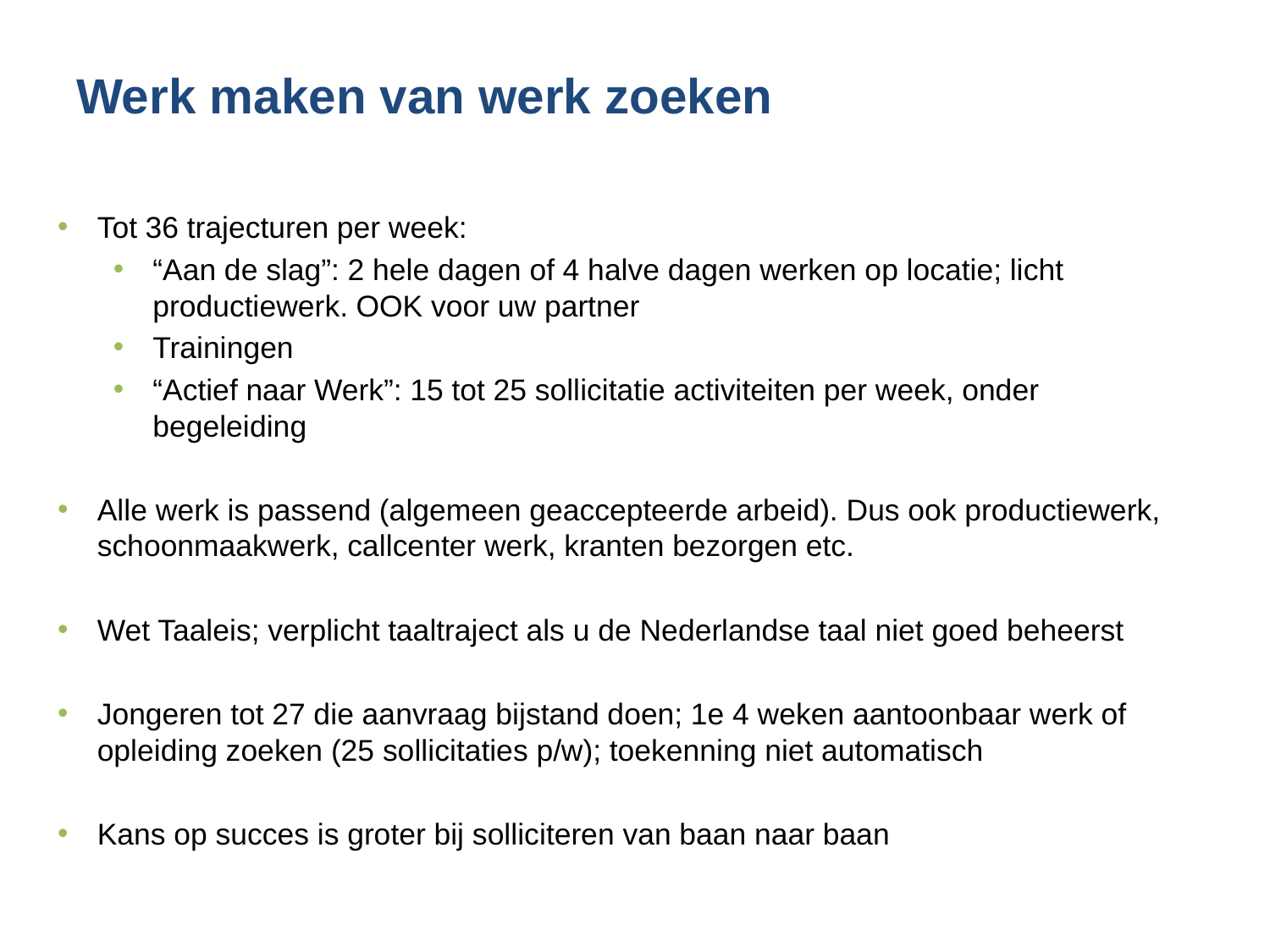

# Werk maken van werk zoeken

Tot 36 trajecturen per week:
“Aan de slag”: 2 hele dagen of 4 halve dagen werken op locatie; licht productiewerk. OOK voor uw partner
Trainingen
“Actief naar Werk”: 15 tot 25 sollicitatie activiteiten per week, onder begeleiding

Alle werk is passend (algemeen geaccepteerde arbeid). Dus ook productiewerk, schoonmaakwerk, callcenter werk, kranten bezorgen etc.

Wet Taaleis; verplicht taaltraject als u de Nederlandse taal niet goed beheerst

Jongeren tot 27 die aanvraag bijstand doen; 1e 4 weken aantoonbaar werk of opleiding zoeken (25 sollicitaties p/w); toekenning niet automatisch

Kans op succes is groter bij solliciteren van baan naar baan